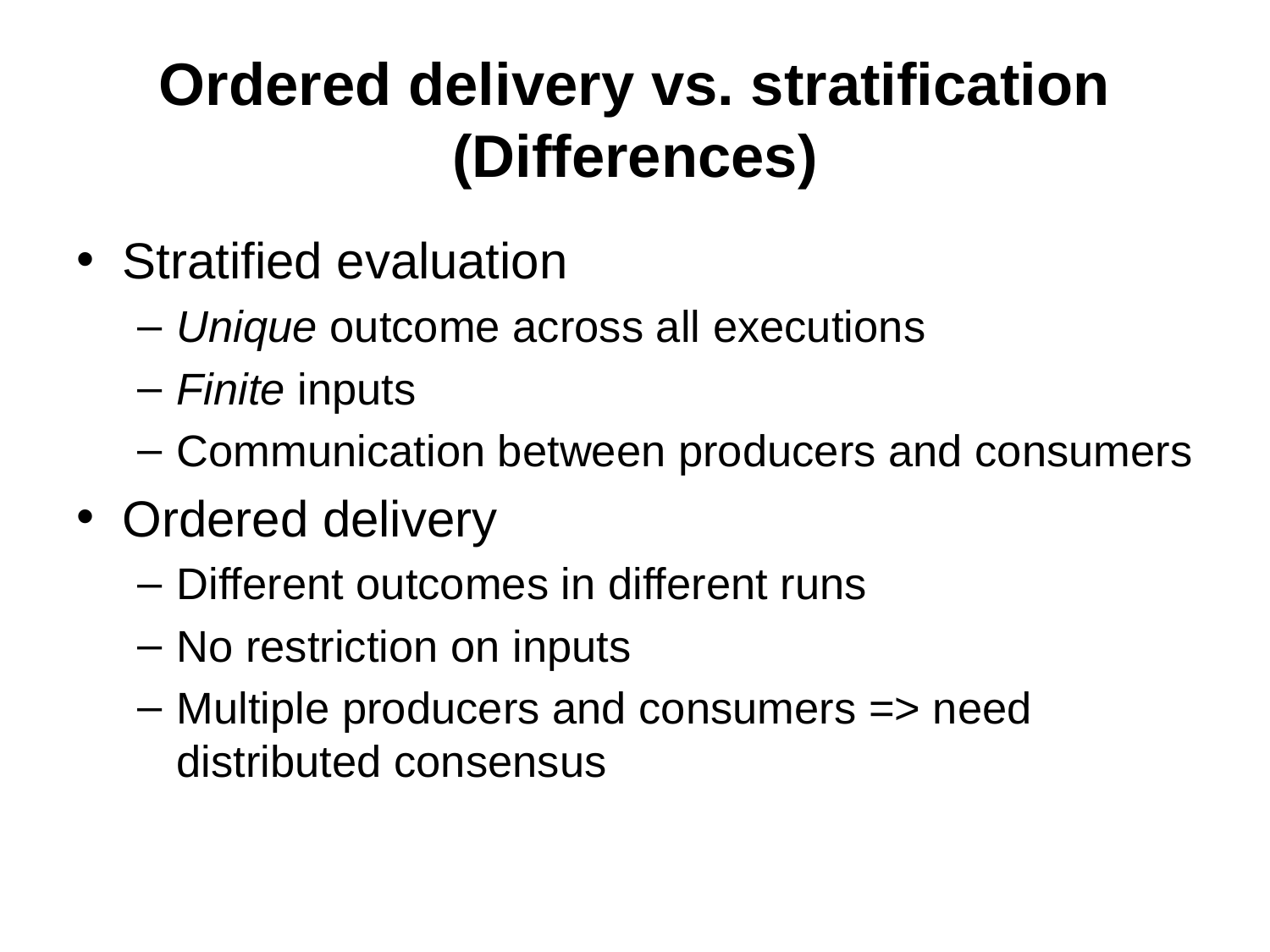

# Ordered delivery vs. stratification (Differences)
Stratified evaluation
Unique outcome across all executions
Finite inputs
Communication between producers and consumers
Ordered delivery
Different outcomes in different runs
No restriction on inputs
Multiple producers and consumers => need distributed consensus